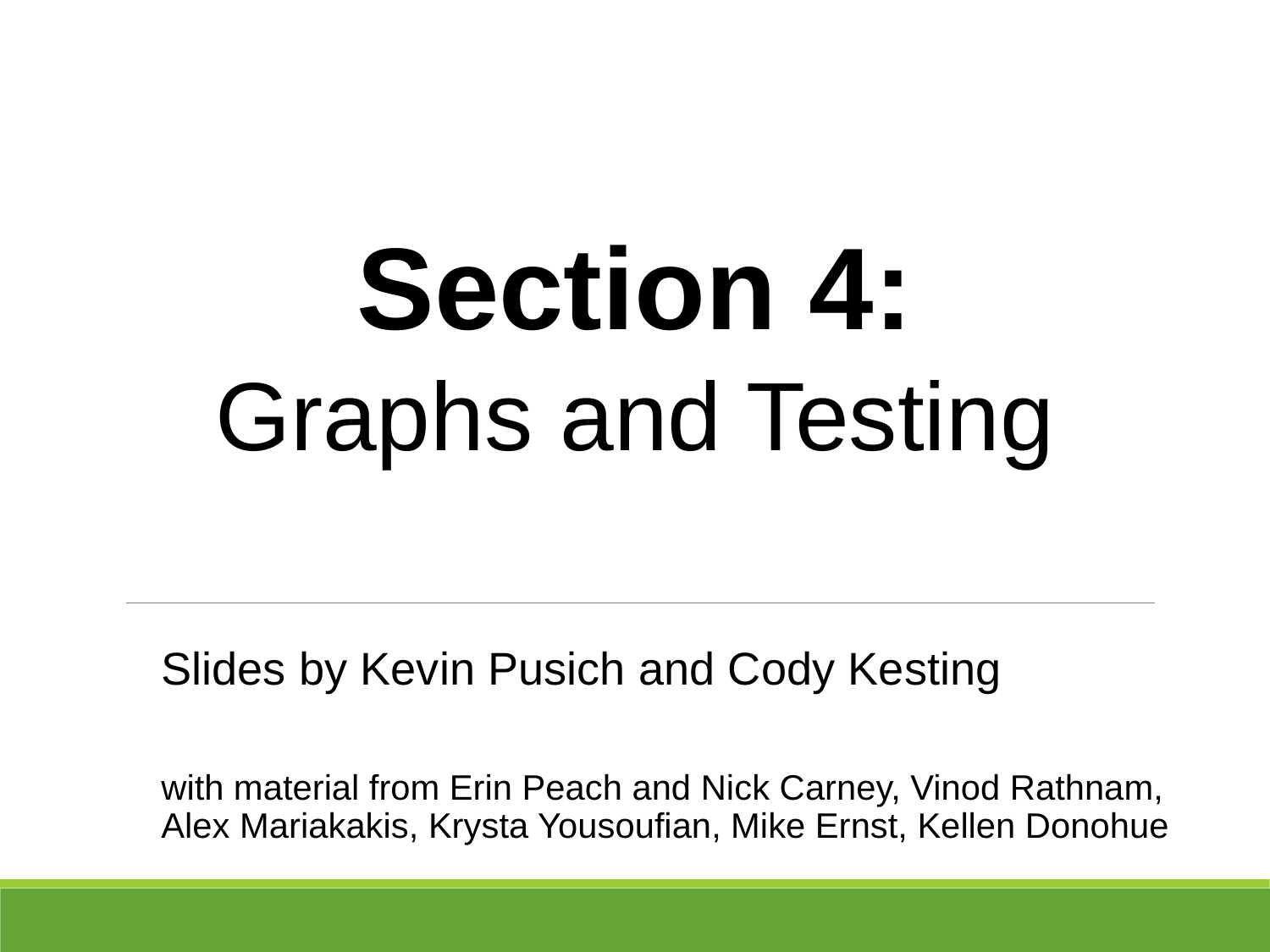

Section 4:
Graphs and Testing

Slides by Kevin Pusich and Cody Kesting

with material from Erin Peach and Nick Carney, Vinod Rathnam, Alex Mariakakis, Krysta Yousoufian, Mike Ernst, Kellen Donohue